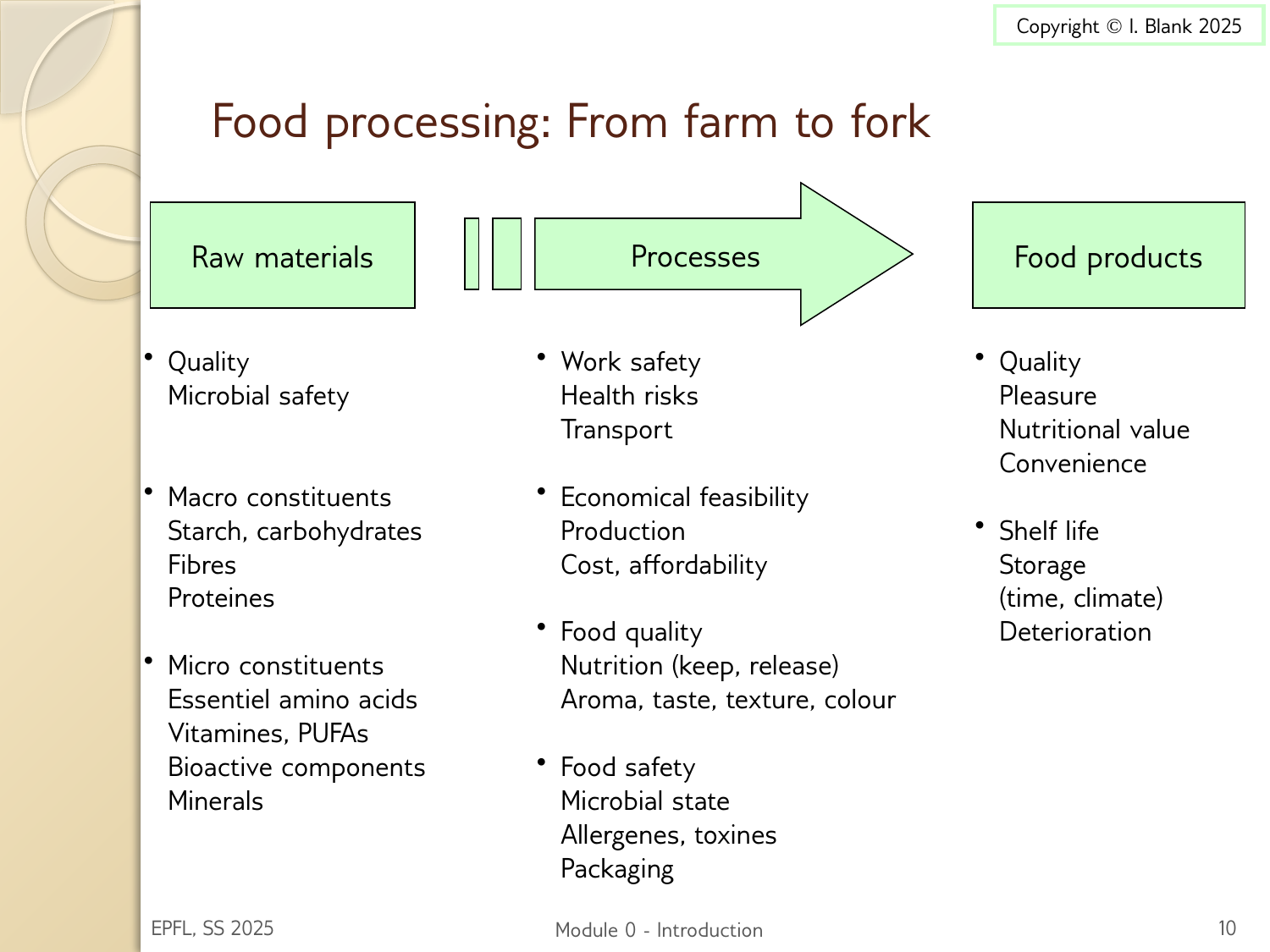

Food processing: From farm to fork
Processes
Raw materials
Food products
Quality
	Microbial safety

Macro constituents
	Starch, carbohydrates
	Fibres
	Proteines

Micro constituents
	Essentiel amino acids
	Vitamines, PUFAs
	Bioactive components
	Minerals
Work safety
	Health risks
	Transport

Economical feasibility
	Production
	Cost, affordability

Food quality
	Nutrition (keep, release)
	Aroma, taste, texture, colour

Food safety
	Microbial state
	Allergenes, toxines
	Packaging
Quality
	Pleasure
	Nutritional value
	Convenience

Shelf life
	Storage
	(time, climate)
	Deterioration
10
Module 0 - Introduction